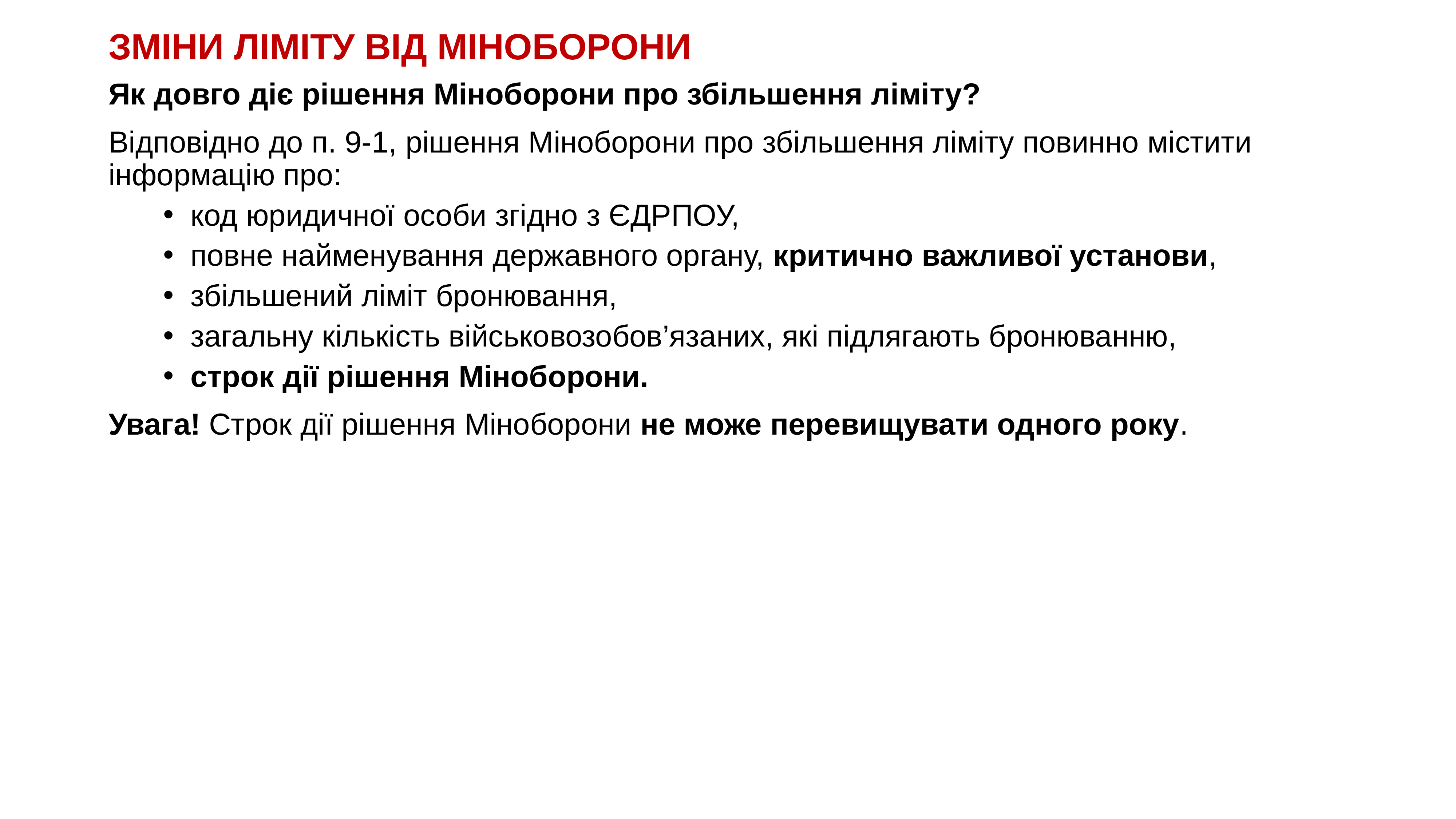

# ЗМІНИ ЛІМІТУ ВІД МІНОБОРОНИ
Як довго діє рішення Міноборони про збільшення ліміту?
Відповідно до п. 9-1, рішення Міноборони про збільшення ліміту повинно містити інформацію про:
код юридичної особи згідно з ЄДРПОУ,
повне найменування державного органу, критично важливої установи,
збільшений ліміт бронювання,
загальну кількість військовозобов’язаних, які підлягають бронюванню,
строк дії рішення Міноборони.
Увага! Строк дії рішення Міноборони не може перевищувати одного року.
KAZNACHEI
31